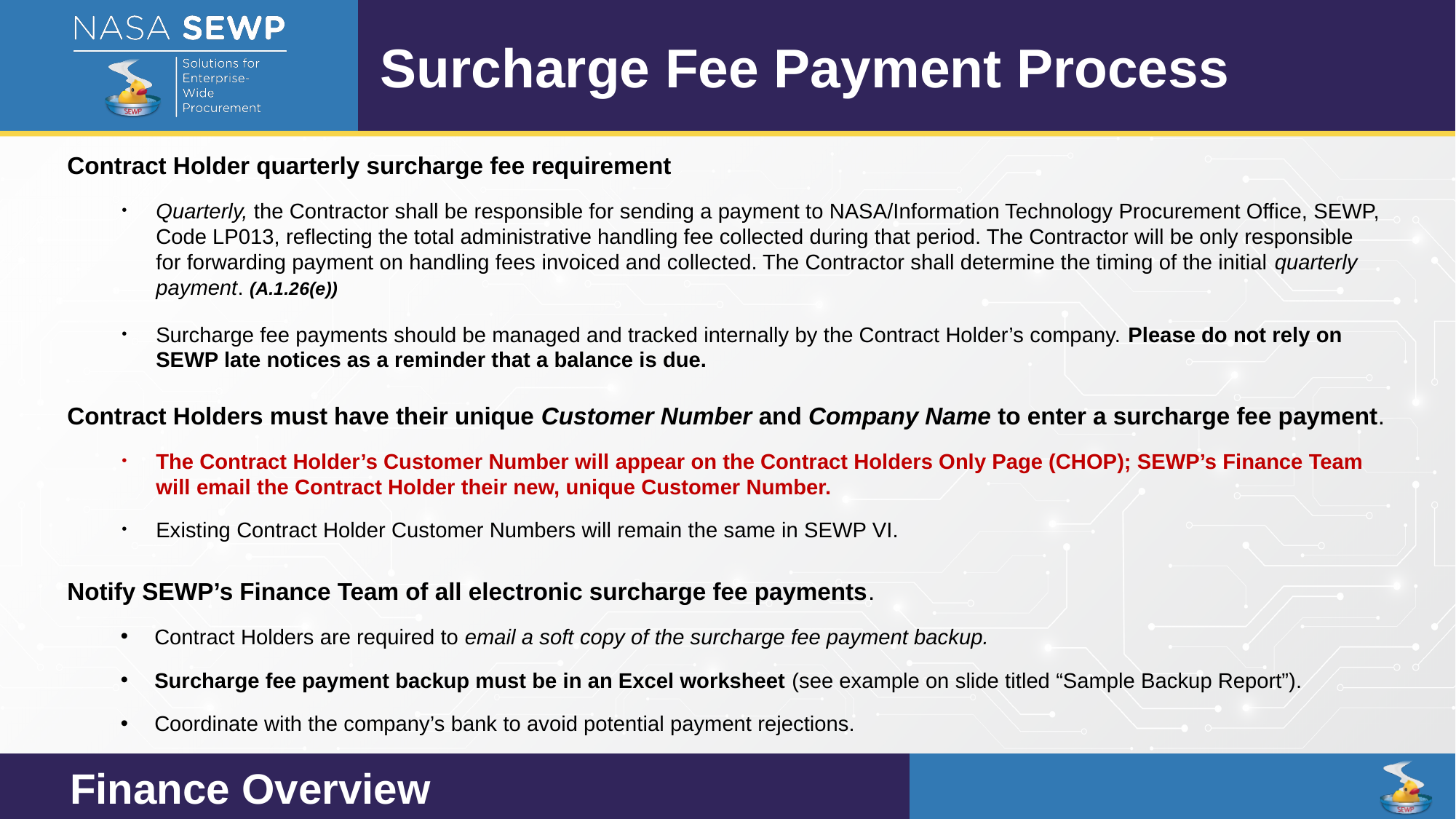

Surcharge Fee Payment Process
Contract Holder quarterly surcharge fee requirement

Quarterly, the Contractor shall be responsible for sending a payment to NASA/Information Technology Procurement Office, SEWP, Code LP013, reflecting the total administrative handling fee collected during that period. The Contractor will be only responsible for forwarding payment on handling fees invoiced and collected. The Contractor shall determine the timing of the initial quarterly payment. (A.1.26(e))

Surcharge fee payments should be managed and tracked internally by the Contract Holder’s company. Please do not rely on SEWP late notices as a reminder that a balance is due.

Contract Holders must have their unique Customer Number and Company Name to enter a surcharge fee payment.

The Contract Holder’s Customer Number will appear on the Contract Holders Only Page (CHOP); SEWP’s Finance Team will email the Contract Holder their new, unique Customer Number.

Existing Contract Holder Customer Numbers will remain the same in SEWP VI.

Notify SEWP’s Finance Team of all electronic surcharge fee payments.

Contract Holders are required to email a soft copy of the surcharge fee payment backup.

Surcharge fee payment backup must be in an Excel worksheet (see example on slide titled “Sample Backup Report”).

Coordinate with the company’s bank to avoid potential payment rejections.